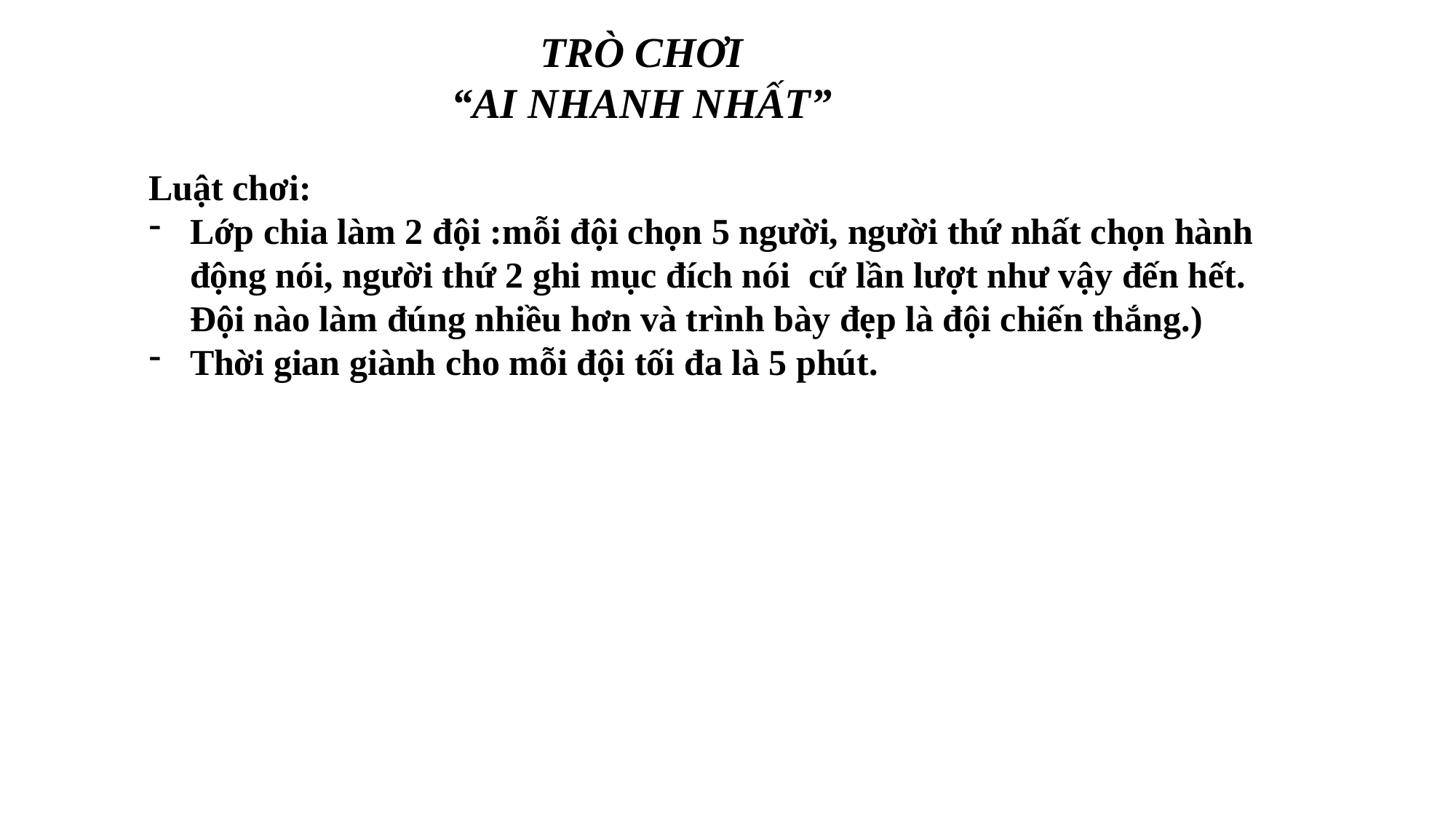

TRÒ CHƠI
“AI NHANH NHẤT”
Luật chơi:
Lớp chia làm 2 đội :mỗi đội chọn 5 người, người thứ nhất chọn hành động nói, người thứ 2 ghi mục đích nói  cứ lần lượt như vậy đến hết. Đội nào làm đúng nhiều hơn và trình bày đẹp là đội chiến thắng.)
Thời gian giành cho mỗi đội tối đa là 5 phút.